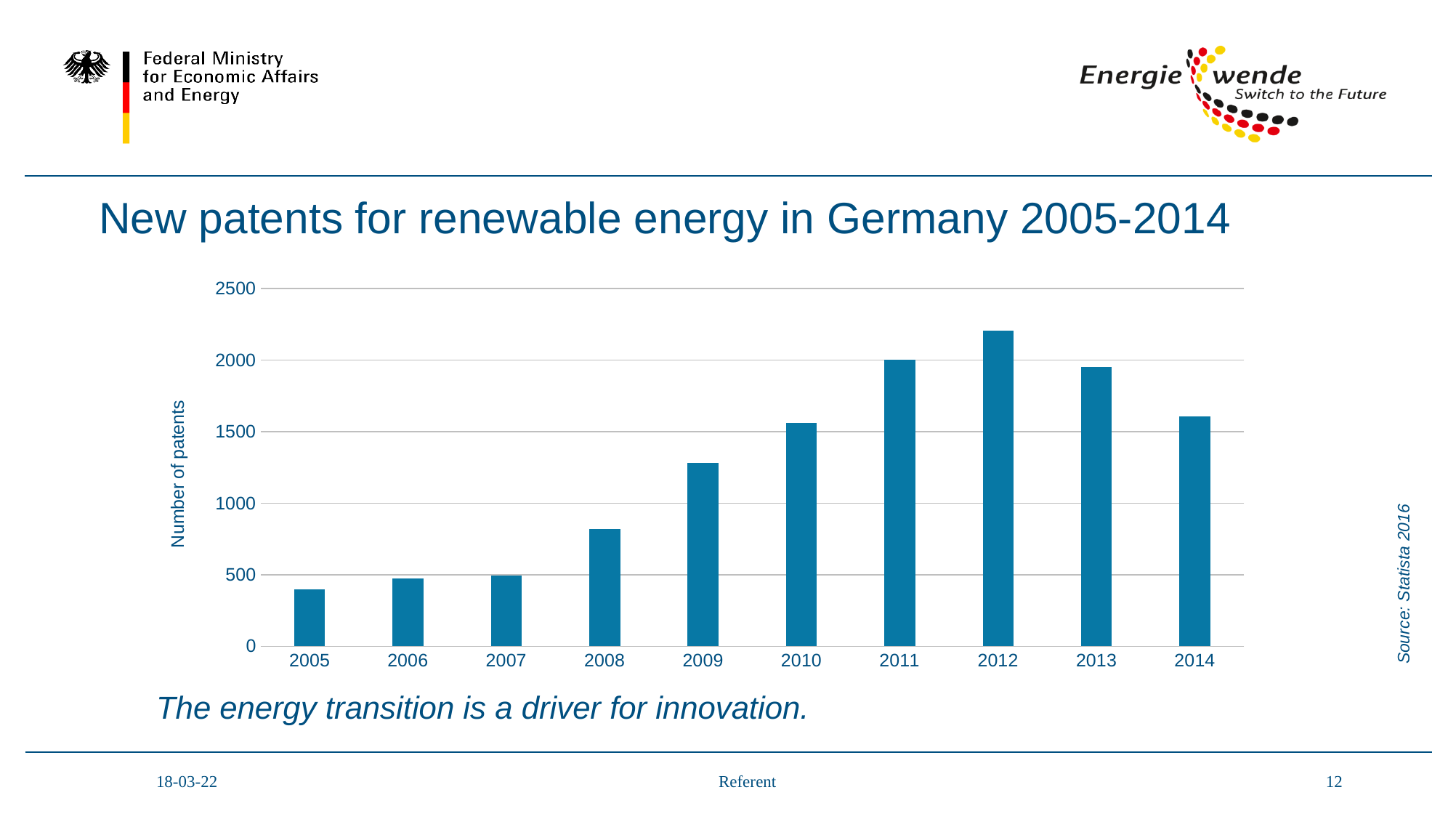

# New patents for renewable energy in Germany 2005-2014

### Chart

| Category | Number of patents |
|---|---|
| 2005 | 399.0 |
| 2006 | 476.0 |
| 2007 | 496.0 |
| 2008 | 822.0 |
| 2009 | 1284.0 |
| 2010 | 1563.0 |
| 2011 | 2004.0 |
| 2012 | 2206.0 |
| 2013 | 1952.0 |
| 2014 | 1609.0 |
Source: Statista 2016
The energy transition is a driver for innovation.
18-03-22
Referent
12